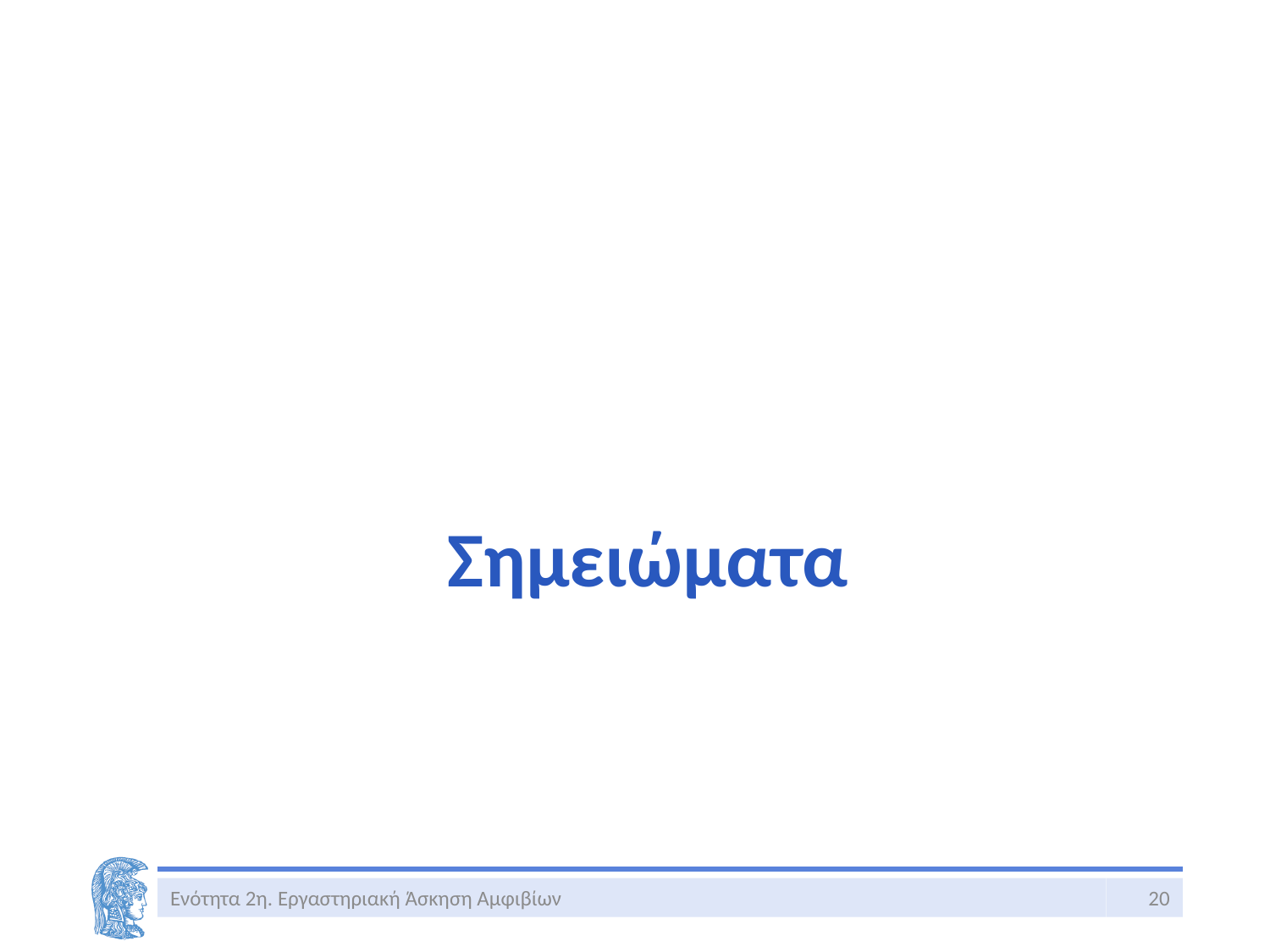

# Σημειώματα
Ενότητα 2η. Εργαστηριακή Άσκηση Αμφιβίων
20